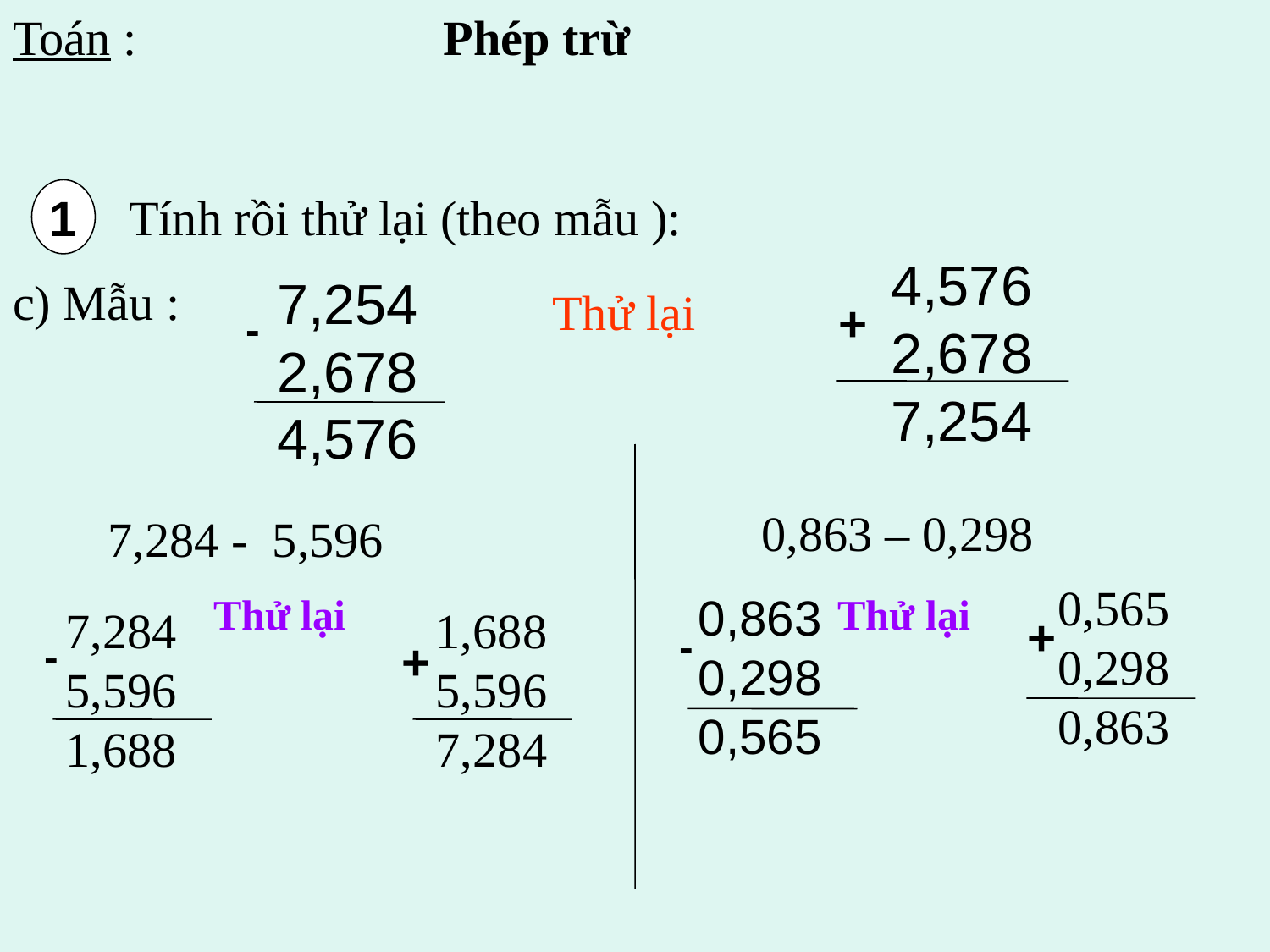

Toán :                         Phép trừ
1
Tính rồi thử lại (theo mẫu ):
4,576
2,678
7,254
7,254
2,678
4,576
c) Mẫu :

Thử lại
+
-

0,863 – 0,298
7,284 -  5,596
0,565
0,298
0,863
0,863
0,298
0,565
Thử lại
Thử lại
7,284
5,596
1,688
1,688
5,596
7,284
+
-
-
+